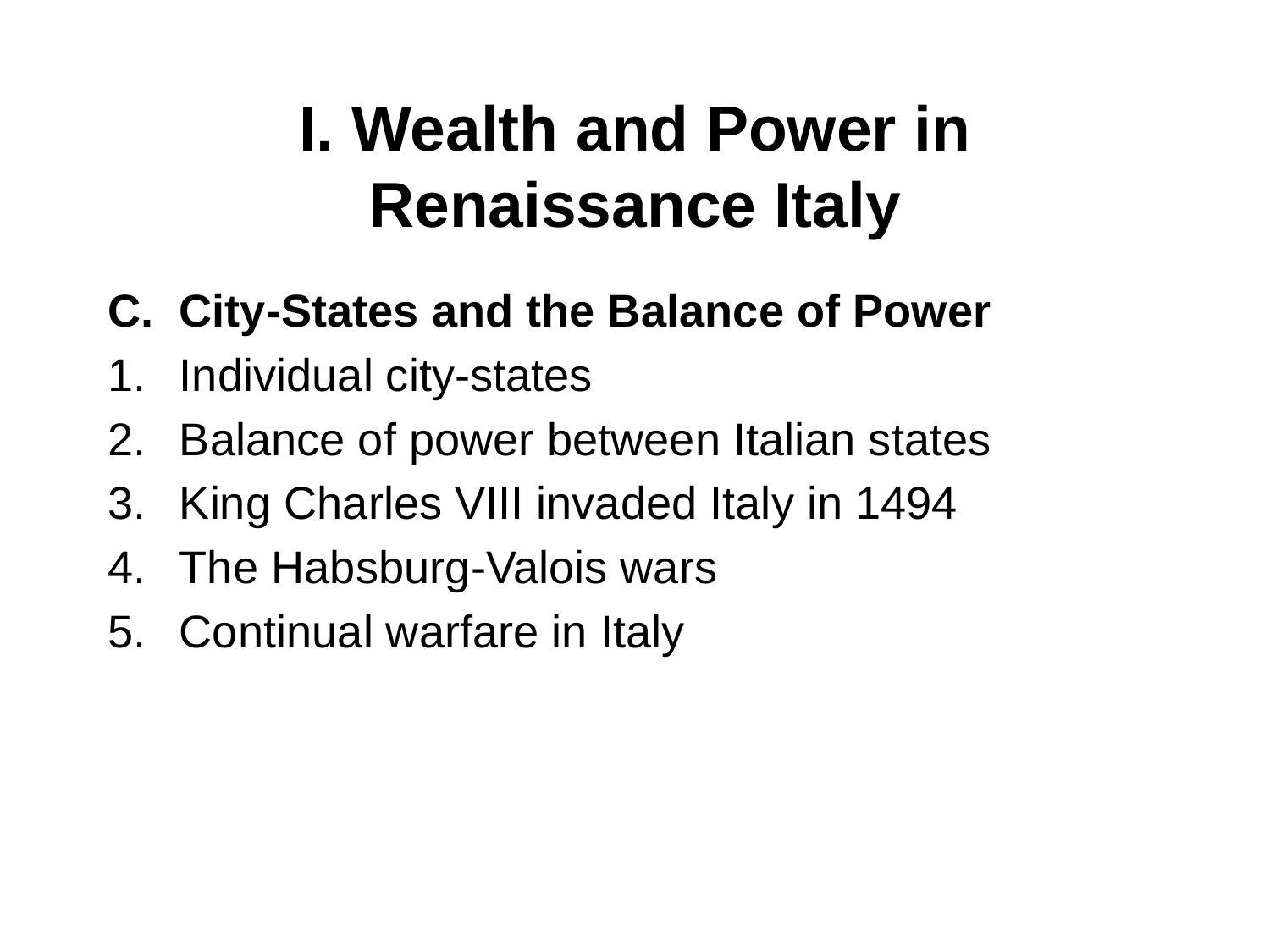

# I. Wealth and Power in Renaissance Italy
City-States and the Balance of Power
Individual city-states
Balance of power between Italian states
King Charles VIII invaded Italy in 1494
The Habsburg-Valois wars
Continual warfare in Italy